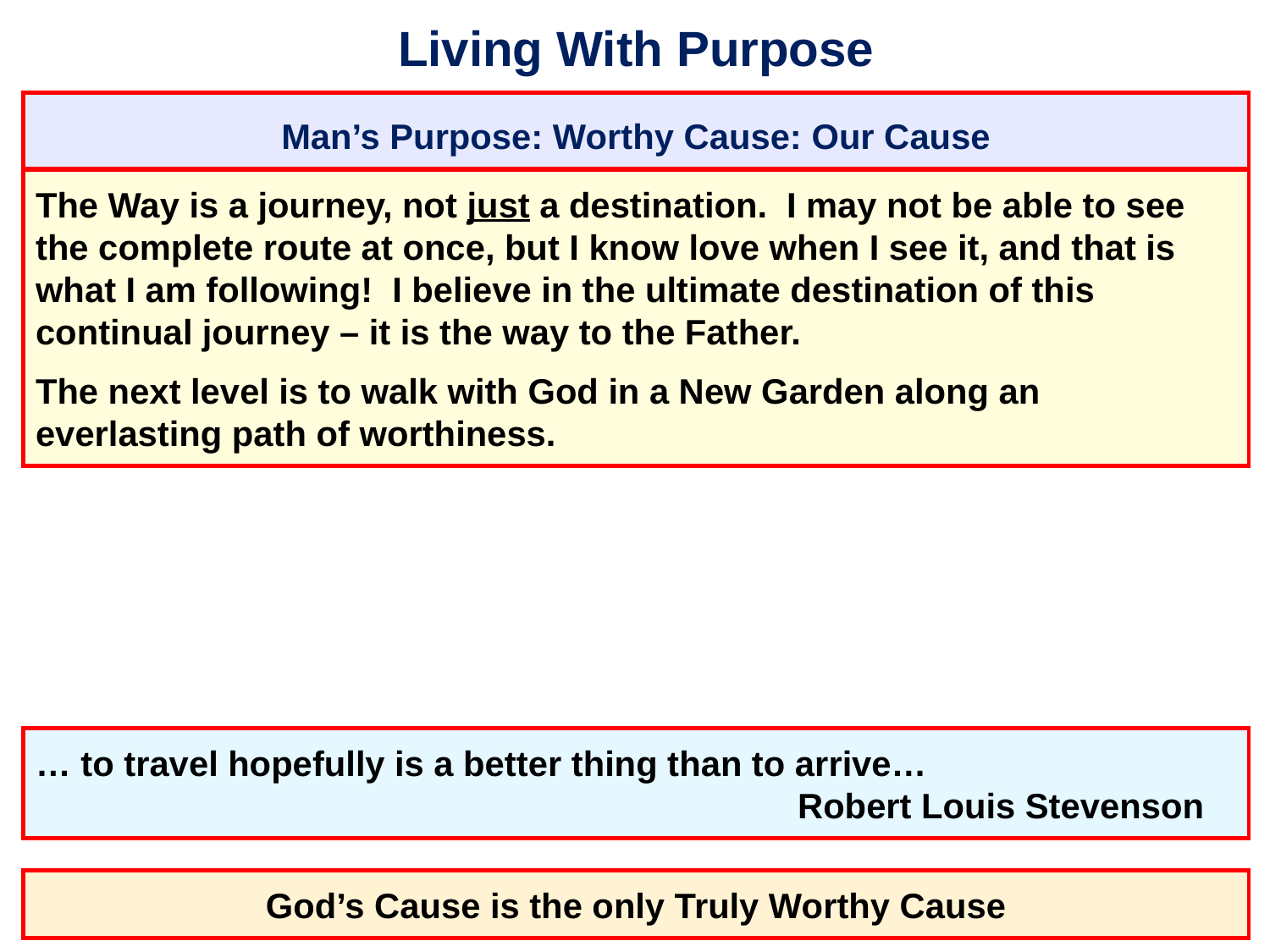

# Living With Purpose
Man’s Purpose: Worthy Cause: Our Cause
The Way is a journey, not just a destination.  I may not be able to see the complete route at once, but I know love when I see it, and that is what I am following!  I believe in the ultimate destination of this continual journey – it is the way to the Father.

The next level is to walk with God in a New Garden along an everlasting path of worthiness.
… to travel hopefully is a better thing than to arrive…
									Robert Louis Stevenson
God’s Cause is the only Truly Worthy Cause